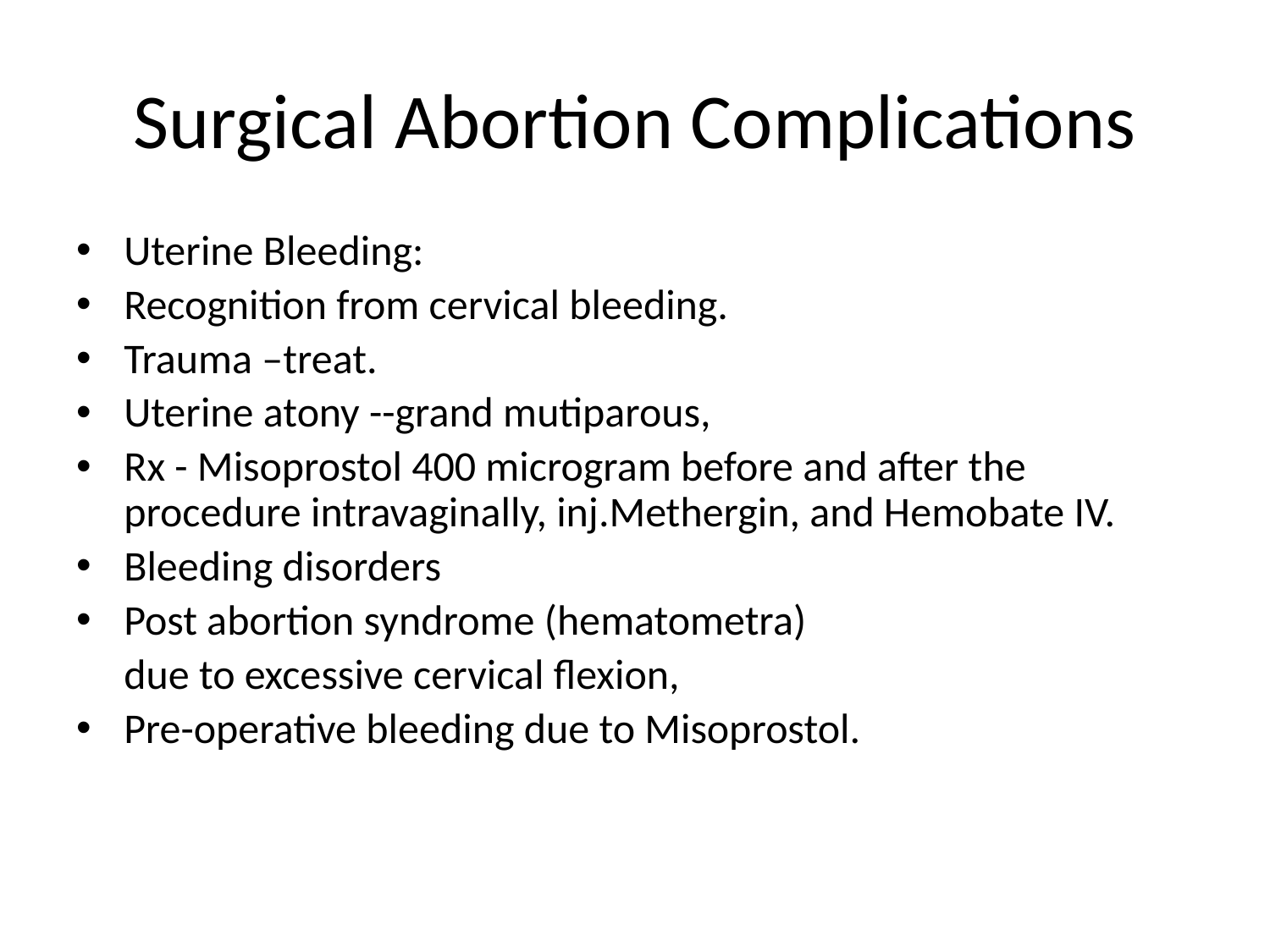

Surgical Abortion Complications
Uterine Bleeding:
Recognition from cervical bleeding.
Trauma –treat.
Uterine atony --grand mutiparous,
Rx - Misoprostol 400 microgram before and after the procedure intravaginally, inj.Methergin, and Hemobate IV.
Bleeding disorders
Post abortion syndrome (hematometra)
	due to excessive cervical flexion,
Pre-operative bleeding due to Misoprostol.